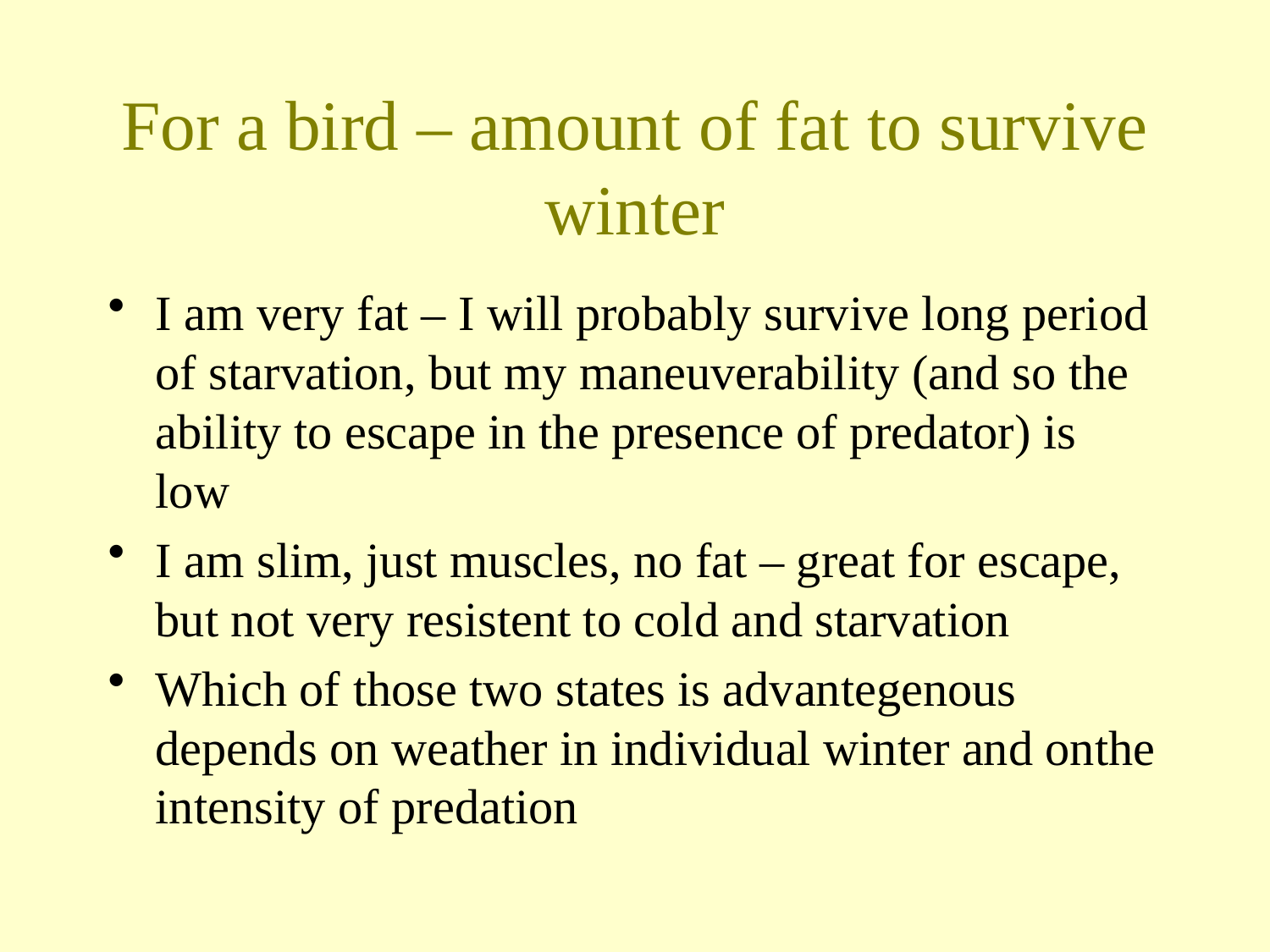

# For a bird – amount of fat to survive winter
I am very fat – I will probably survive long period of starvation, but my maneuverability (and so the ability to escape in the presence of predator) is low
I am slim, just muscles, no fat – great for escape, but not very resistent to cold and starvation
Which of those two states is advantegenous depends on weather in individual winter and onthe intensity of predation